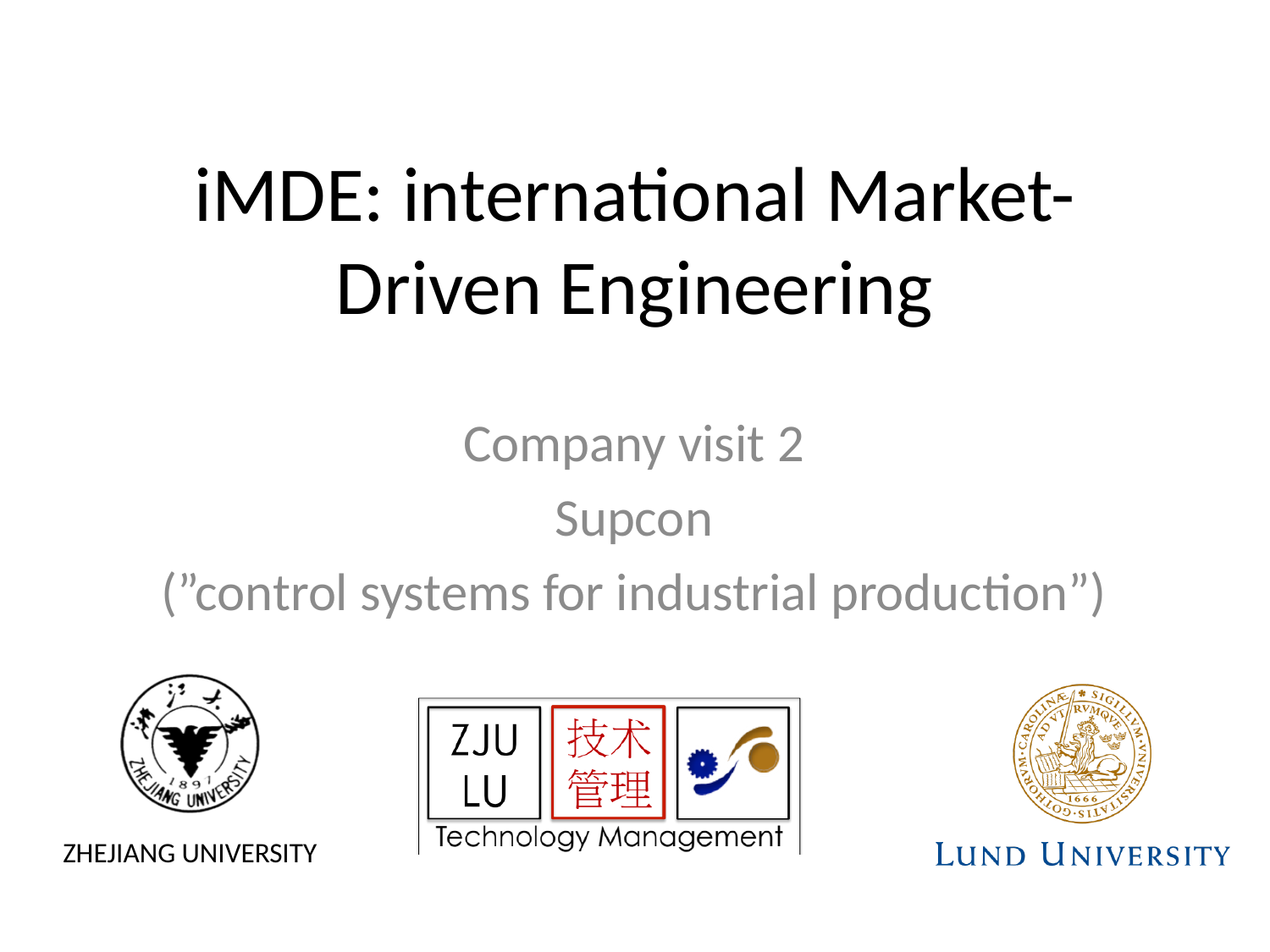

# iMDE: international Market-Driven Engineering
Company visit 2
Supcon
(”control systems for industrial production”)